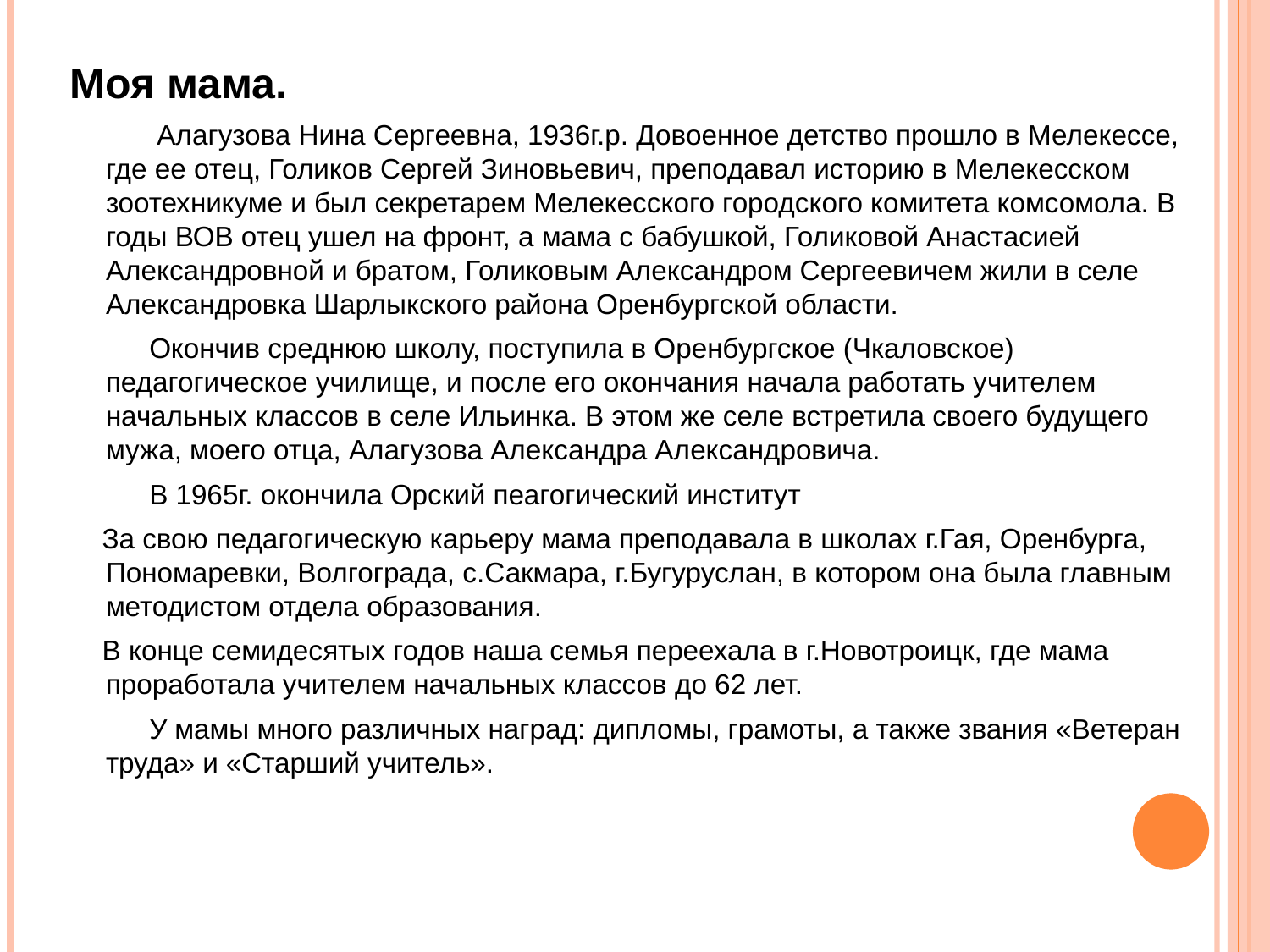

#
 Моя мама.
            Алагузова Нина Сергеевна, 1936г.р. Довоенное детство прошло в Мелекессе, где ее отец, Голиков Сергей Зиновьевич, преподавал историю в Мелекесском зоотехникуме и был секретарем Мелекесского городского комитета комсомола. В годы ВОВ отец ушел на фронт, а мама с бабушкой, Голиковой Анастасией Александровной и братом, Голиковым Александром Сергеевичем жили в селе Александровка Шарлыкского района Оренбургской области.
           Окончив среднюю школу, поступила в Оренбургское (Чкаловское) педагогическое училище, и после его окончания начала работать учителем начальных классов в селе Ильинка. В этом же селе встретила своего будущего мужа, моего отца, Алагузова Александра Александровича.
           В 1965г. окончила Орский пеагогический институт
     За свою педагогическую карьеру мама преподавала в школах г.Гая, Оренбурга, Пономаревки, Волгограда, с.Сакмара, г.Бугуруслан, в котором она была главным методистом отдела образования.
     В конце семидесятых годов наша семья переехала в г.Новотроицк, где мама проработала учителем начальных классов до 62 лет.
           У мамы много различных наград: дипломы, грамоты, а также звания «Ветеран труда» и «Старший учитель».